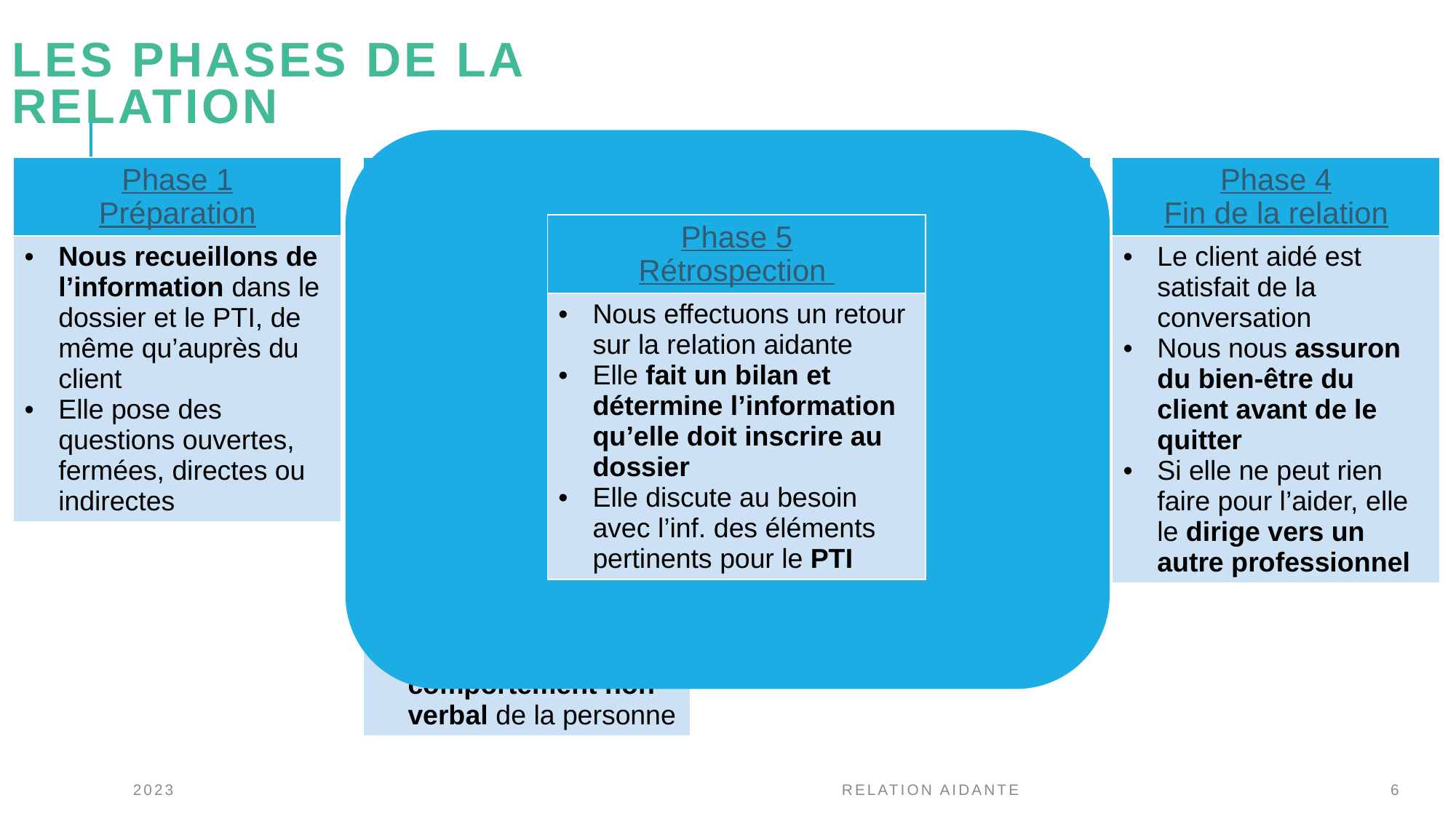

# Les phases de la relation

| Phase 1 Préparation |
| --- |
| Nous recueillons de l’information dans le dossier et le PTI, de même qu’auprès du client Elle pose des questions ouvertes, fermées, directes ou indirectes |
| Phase 2 Orientation |
| --- |
| Nous créeons un climat de confiance avec le client Elle explore les sentiments et les besoins de la personne Elle fait preuve de compassion, accueille chaleureusement le client et utilise l’écoute active Elle observe le comportement non verbal de la personne |
| Phase 3 Relation |
| --- |
| Nous reconnaissons les émotions et les besoins du client Elle l’amène à trouver des éléments de solution Elle utilise le reflet, la reformulation, etc., afin d’aider le client à bien comprendre ses besoins |
| Phase 4 Fin de la relation |
| --- |
| Le client aidé est satisfait de la conversation Nous nous assuron du bien-être du client avant de le quitter Si elle ne peut rien faire pour l’aider, elle le dirige vers un autre professionnel |
| Phase 5 Rétrospection |
| --- |
| Nous effectuons un retour sur la relation aidante Elle fait un bilan et détermine l’information qu’elle doit inscrire au dossier Elle discute au besoin avec l’inf. des éléments pertinents pour le PTI |
2023
Relation aidante
6